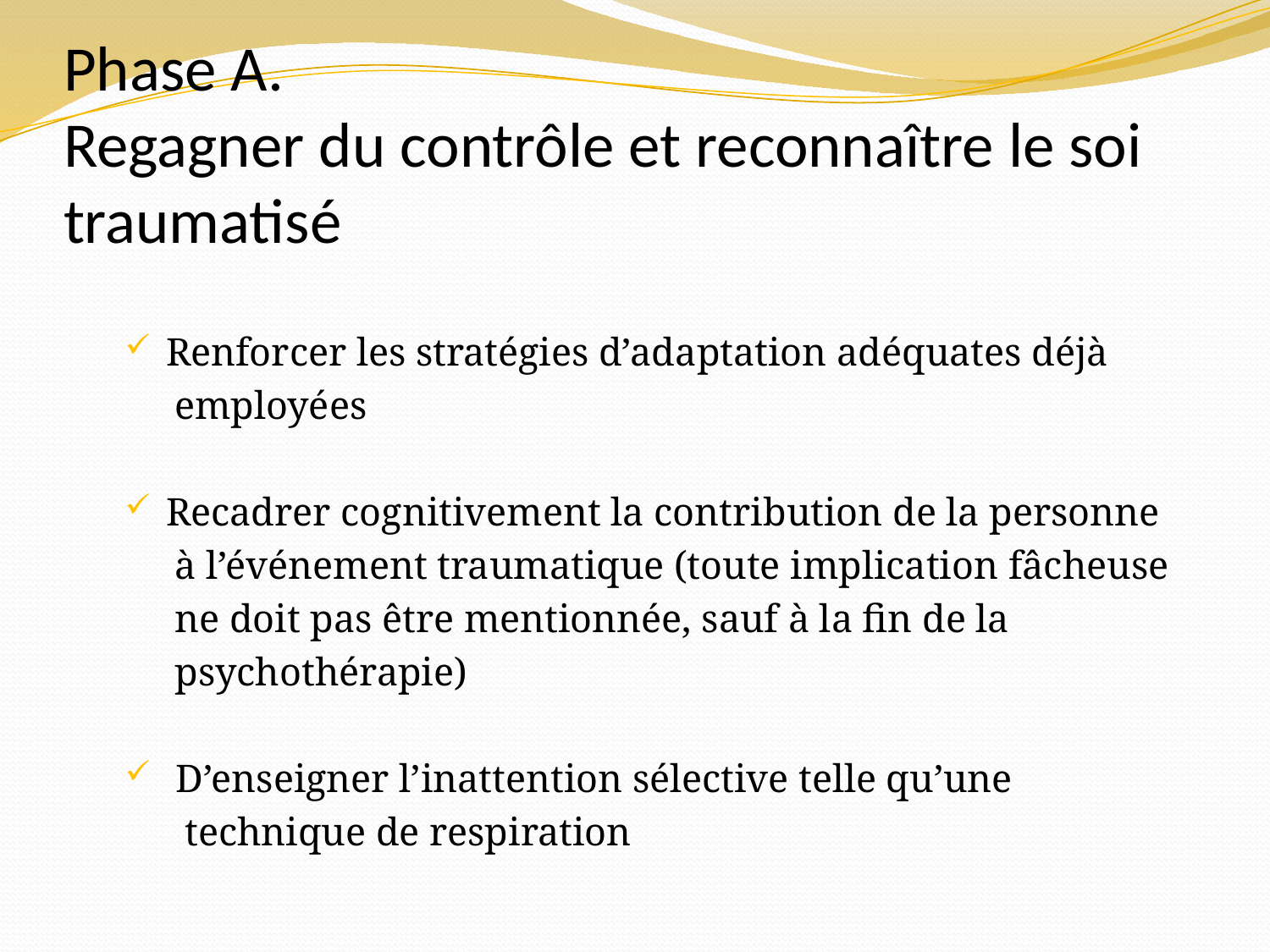

# Phase A. Regagner du contrôle et reconnaître le soi traumatisé

 Renforcer les stratégies d’adaptation adéquates déjà
     employées

 Recadrer cognitivement la contribution de la personne
     à l’événement traumatique (toute implication fâcheuse
     ne doit pas être mentionnée, sauf à la fin de la
     psychothérapie)

  D’enseigner l’inattention sélective telle qu’une
      technique de respiration